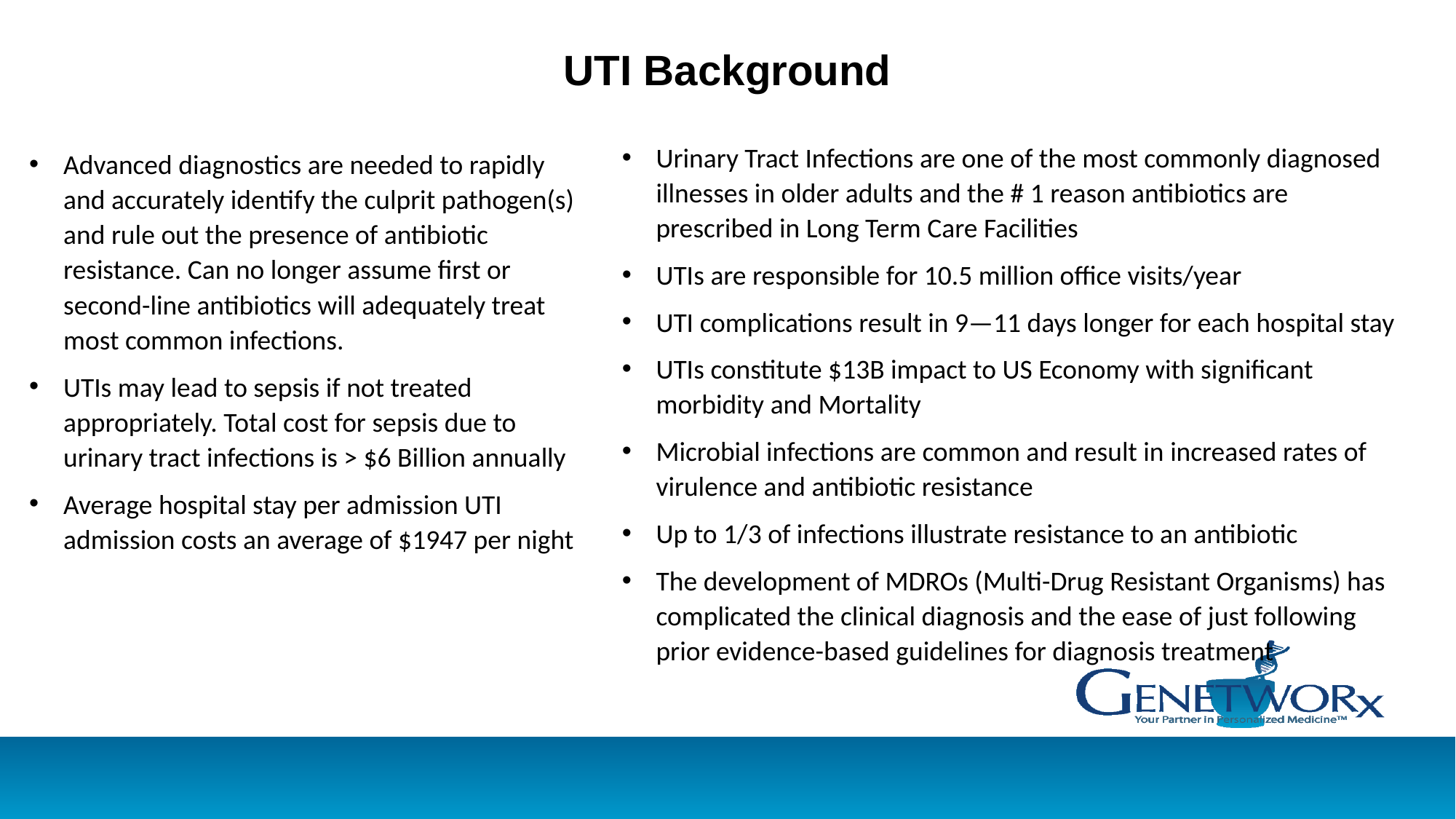

# UTI Background
Urinary Tract Infections are one of the most commonly diagnosed illnesses in older adults and the # 1 reason antibiotics are prescribed in Long Term Care Facilities
UTIs are responsible for 10.5 million office visits/year
UTI complications result in 9—11 days longer for each hospital stay
UTIs constitute $13B impact to US Economy with significant morbidity and Mortality
Microbial infections are common and result in increased rates of virulence and antibiotic resistance
Up to 1/3 of infections illustrate resistance to an antibiotic
The development of MDROs (Multi-Drug Resistant Organisms) has complicated the clinical diagnosis and the ease of just following prior evidence-based guidelines for diagnosis treatment
Advanced diagnostics are needed to rapidly and accurately identify the culprit pathogen(s) and rule out the presence of antibiotic resistance. Can no longer assume first or second-line antibiotics will adequately treat most common infections.
UTIs may lead to sepsis if not treated appropriately. Total cost for sepsis due to urinary tract infections is > $6 Billion annually
Average hospital stay per admission UTI admission costs an average of $1947 per night